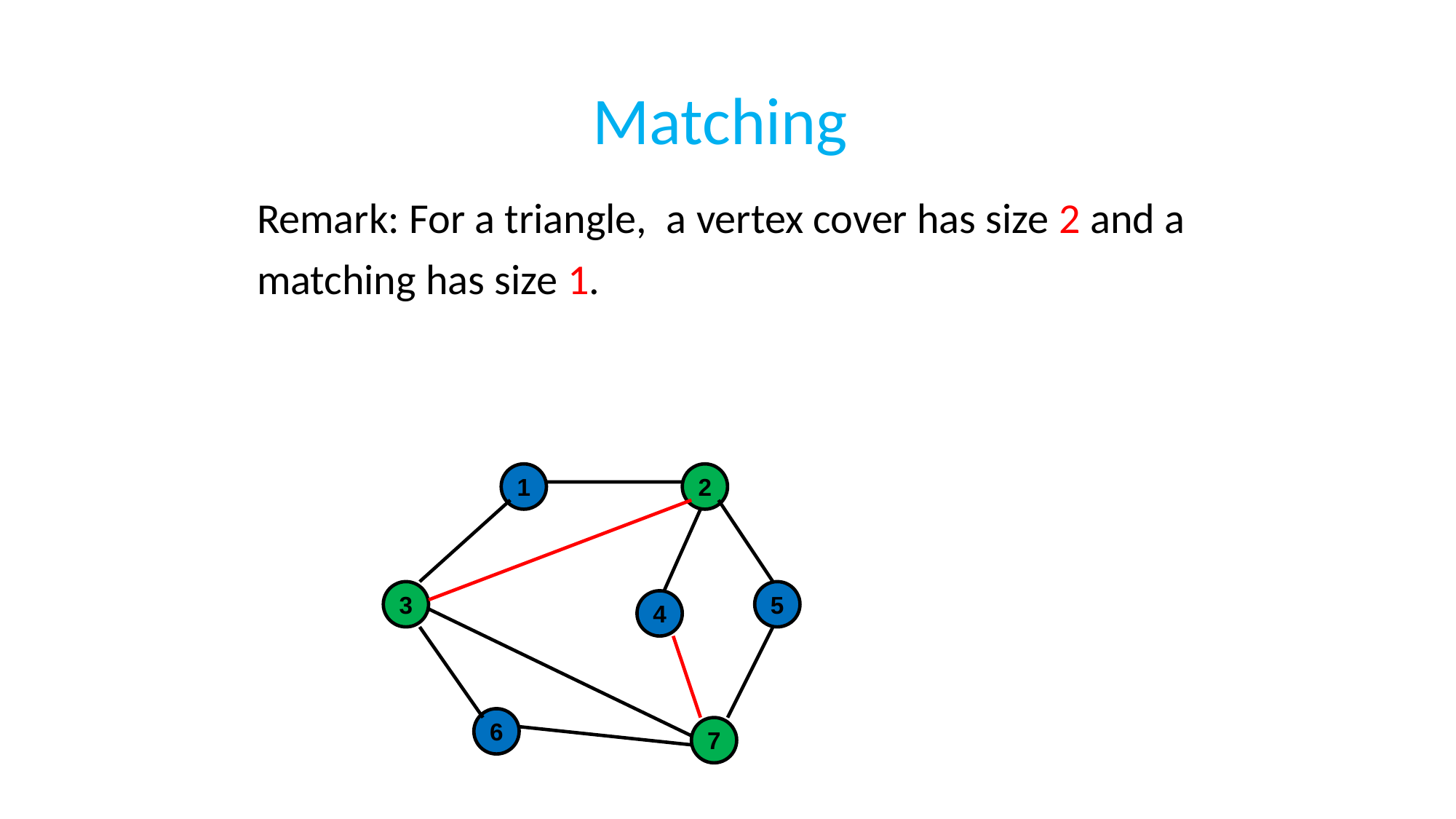

# Matching
 Remark: For a triangle,  a vertex cover has size 2 and a
 matching has size 1.
1
2

3
5
4

6
7